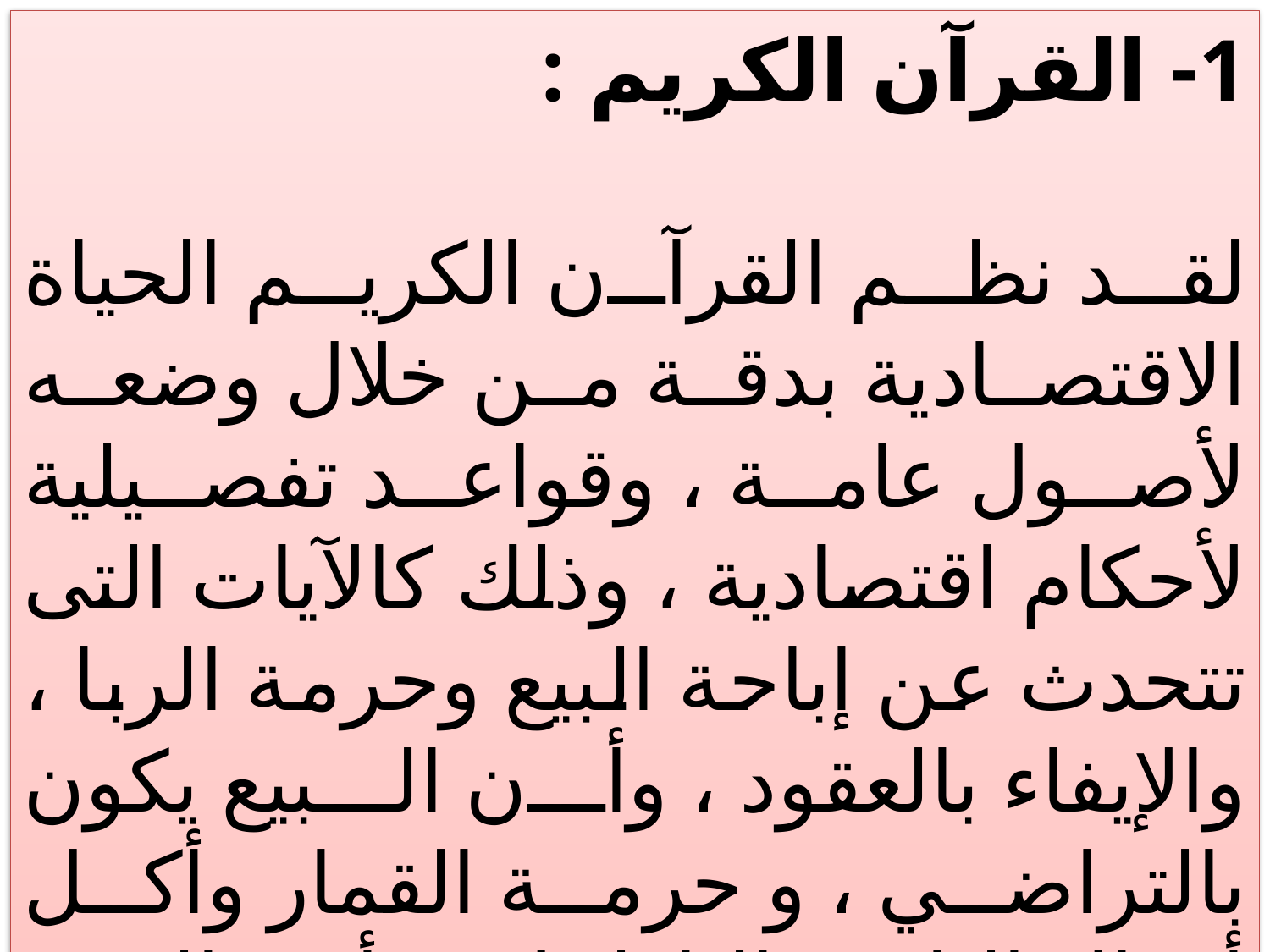

1- القرآن الكريم :

لقد نظم القرآن الكريم الحياة الاقتصادية بدقة من خلال وضعه لأصول عامة ، وقواعد تفصيلية لأحكام اقتصادية ، وذلك كالآيات التى تتحدث عن إباحة البيع وحرمة الربا ، والإيفاء بالعقود ، وأن البيع يكون بالتراضي ، و حرمة القمار وأكل أموال الناس بالباطل ، وأن البيع والإجارة والسلم أمور مشروعة .